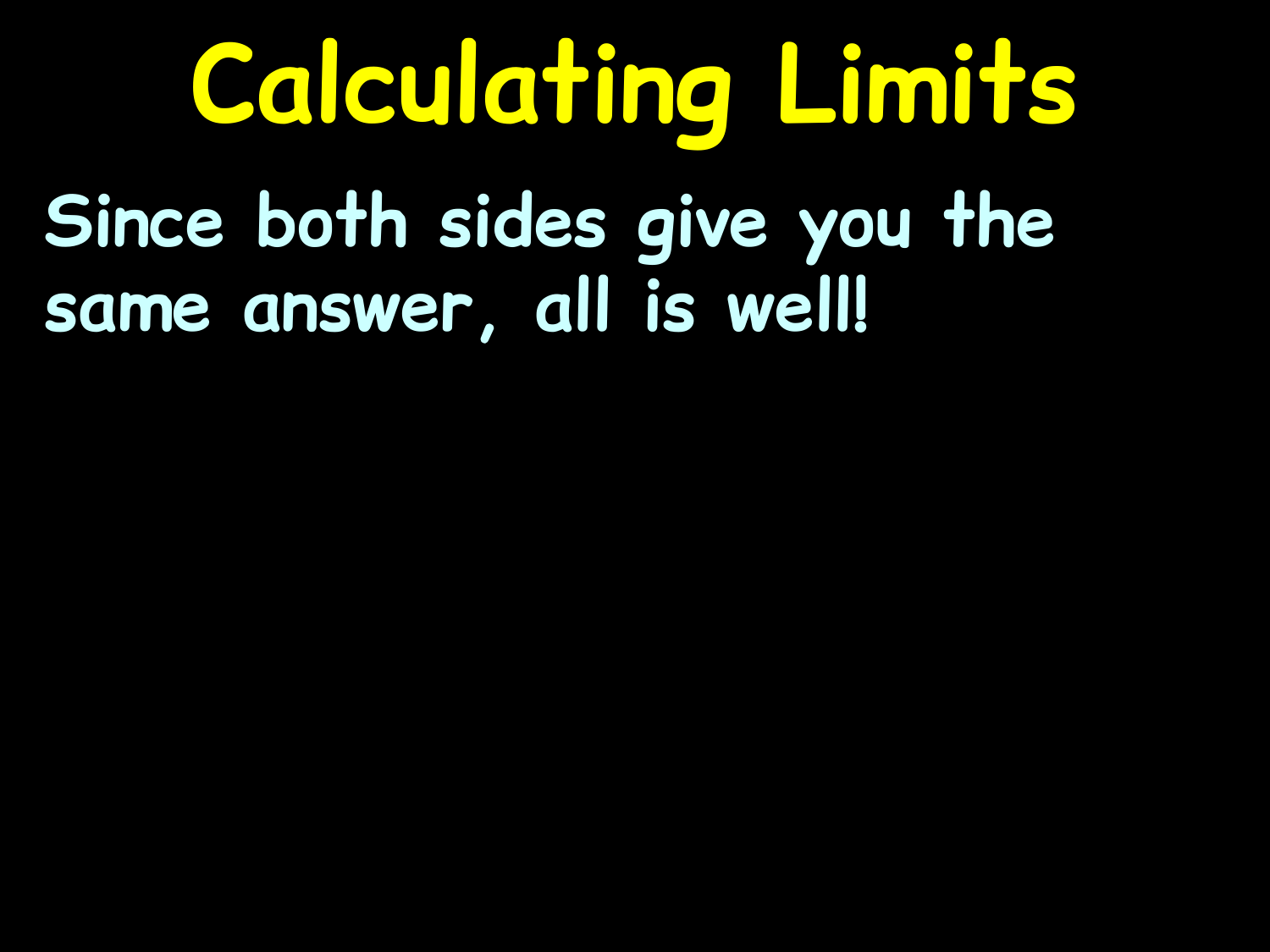

# Calculating Limits
Since both sides give you the same answer, all is well!